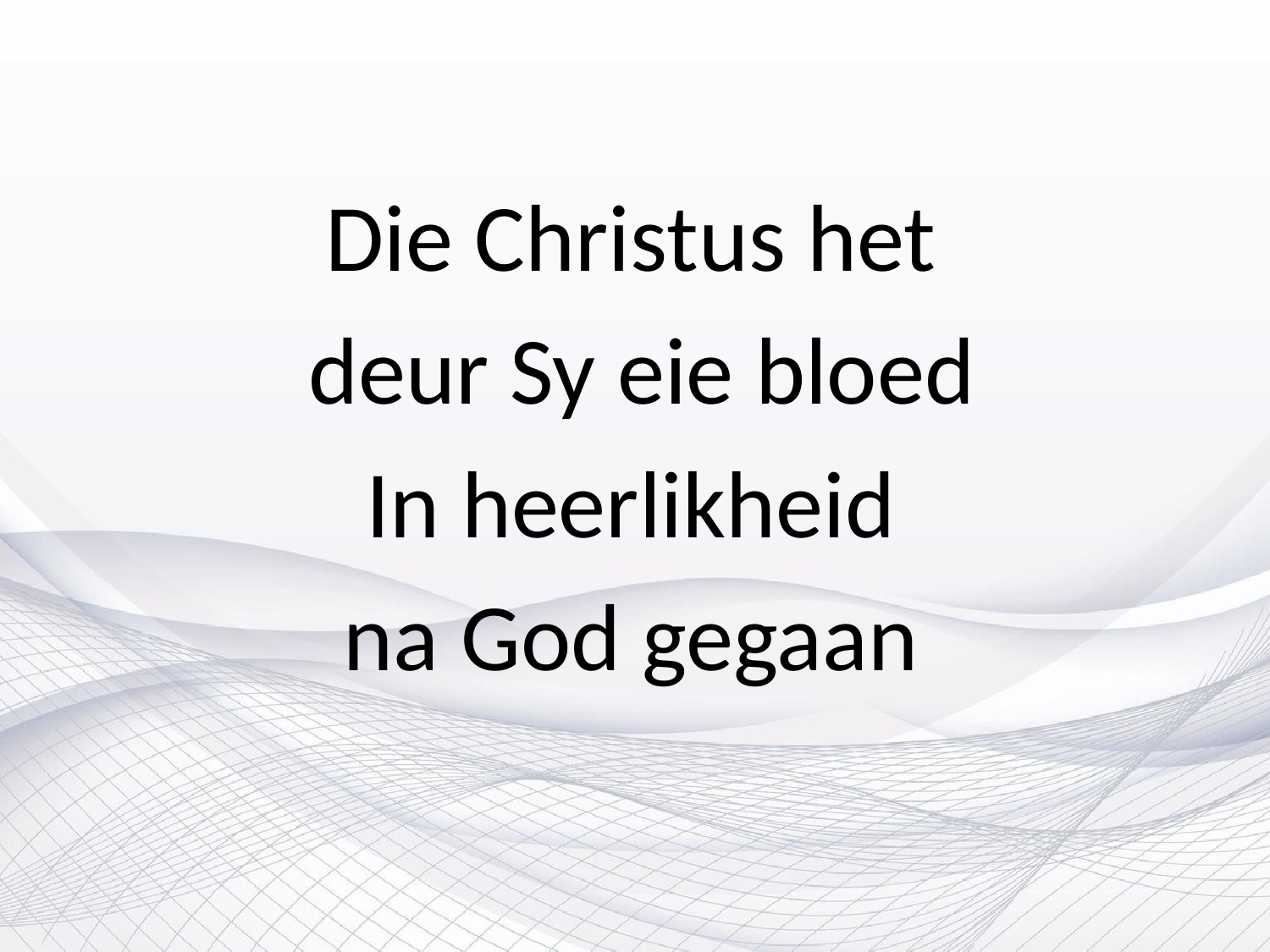

Die Christus het
deur Sy eie bloed
In heerlikheid
na God gegaan